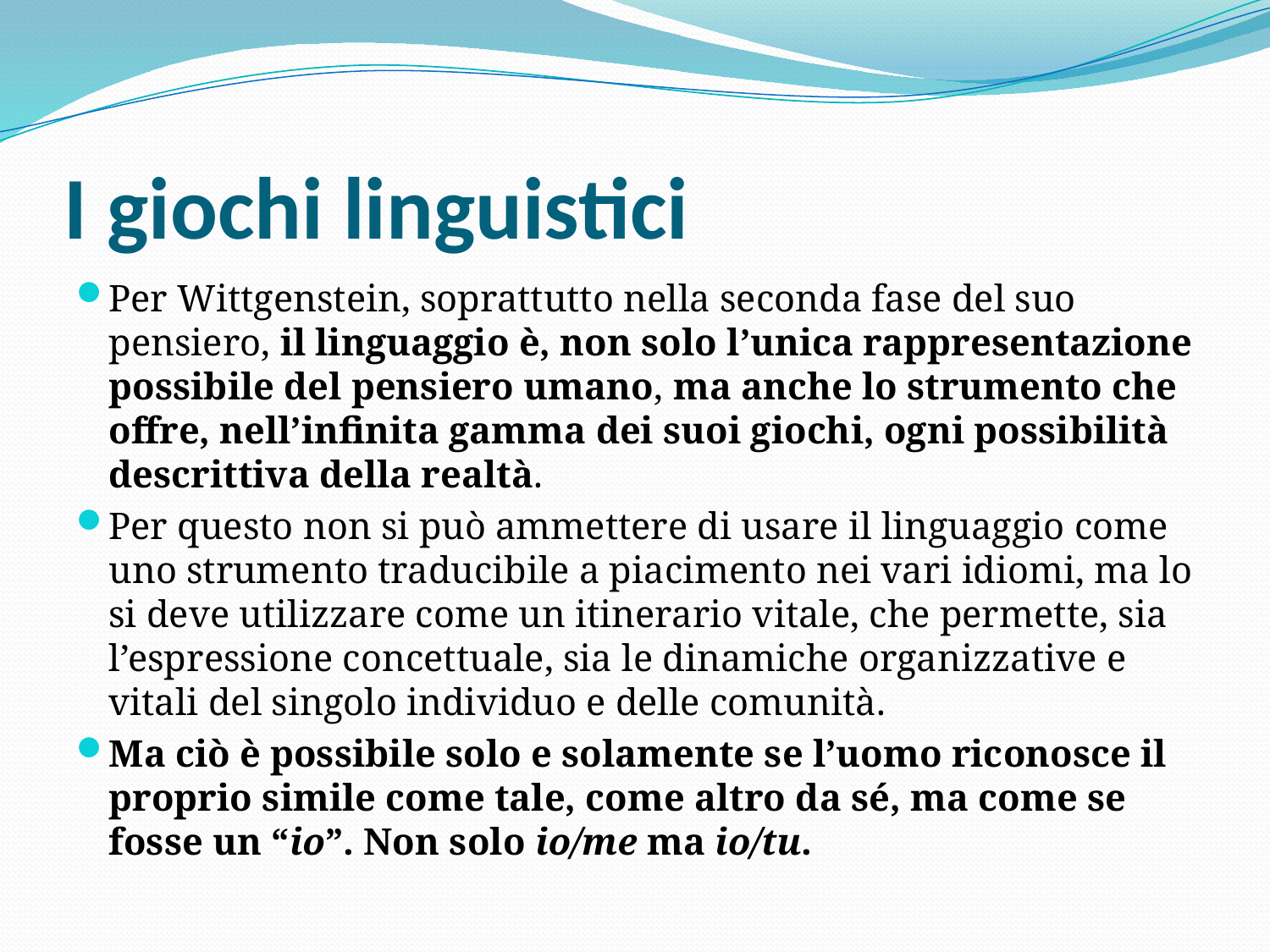

# I giochi linguistici
Per Wittgenstein, soprattutto nella seconda fase del suo pensiero, il linguaggio è, non solo l’unica rappresentazione possibile del pensiero umano, ma anche lo strumento che offre, nell’infinita gamma dei suoi giochi, ogni possibilità descrittiva della realtà.
Per questo non si può ammettere di usare il linguaggio come uno strumento traducibile a piacimento nei vari idiomi, ma lo si deve utilizzare come un itinerario vitale, che permette, sia l’espressione concettuale, sia le dinamiche organizzative e vitali del singolo individuo e delle comunità.
Ma ciò è possibile solo e solamente se l’uomo riconosce il proprio simile come tale, come altro da sé, ma come se fosse un “io”. Non solo io/me ma io/tu.